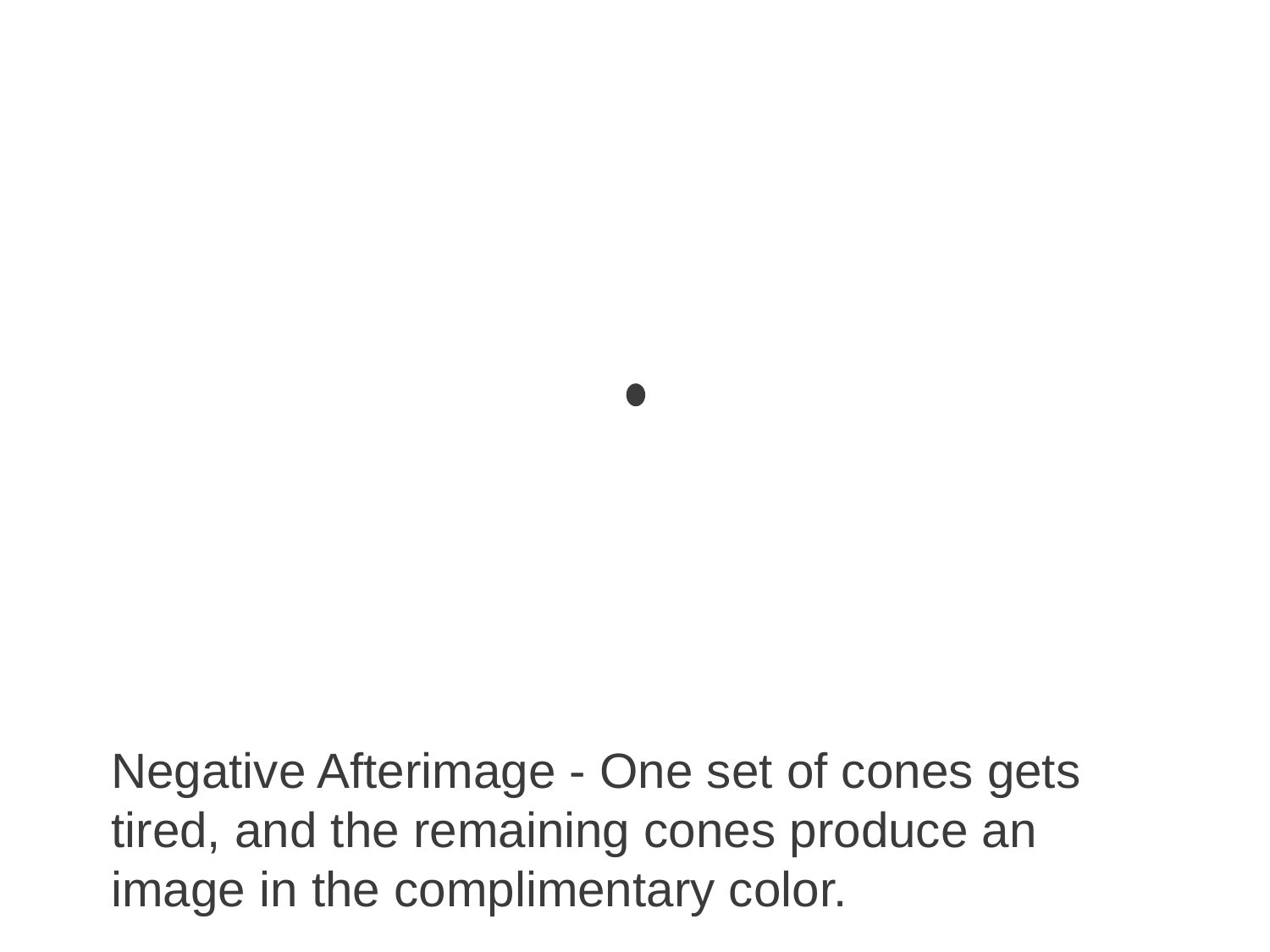

Negative Afterimage - One set of cones gets tired, and the remaining cones produce an image in the complimentary color.